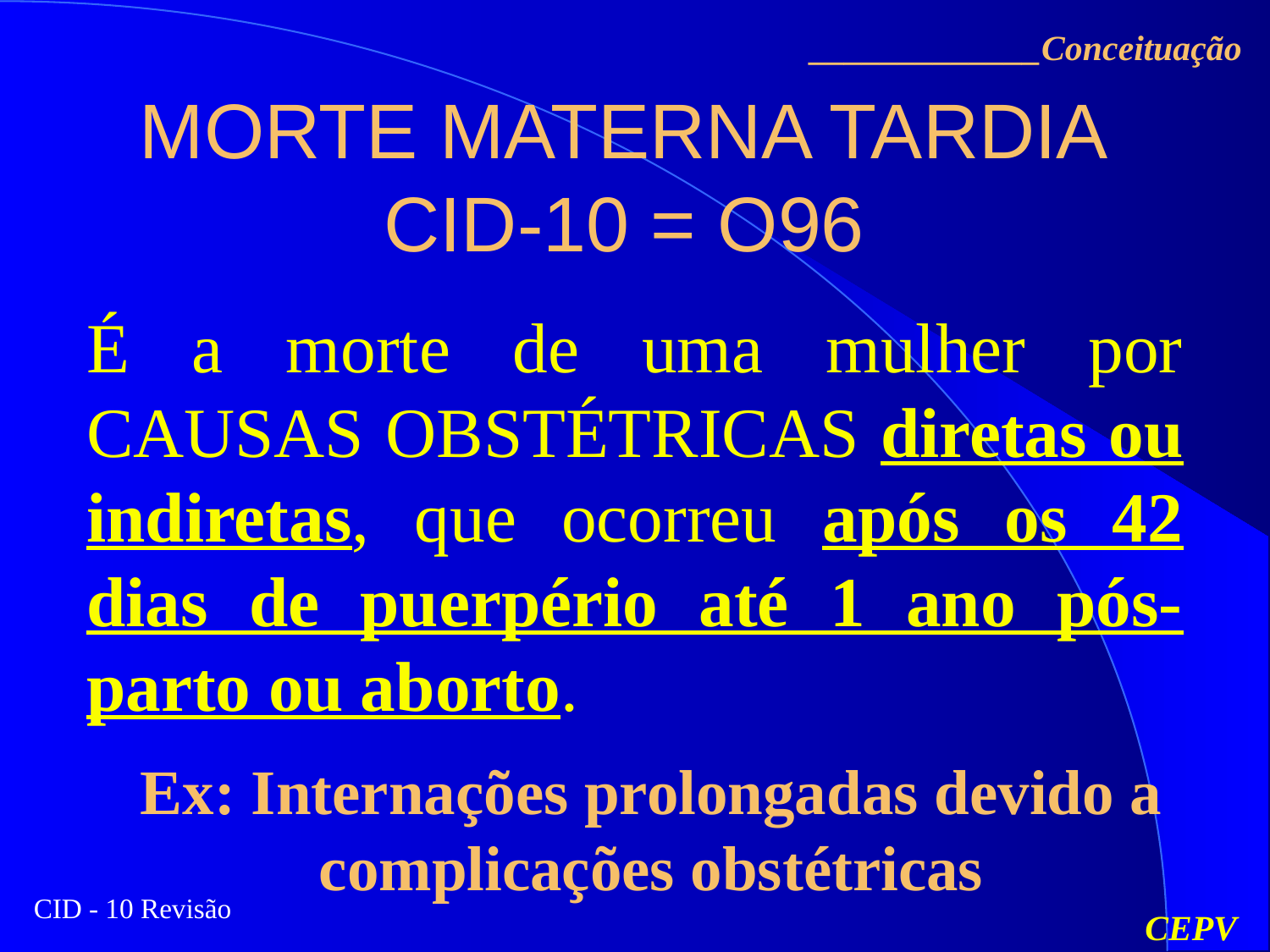

_____________Conceituação
# MORTE MATERNA TARDIA CID-10 = O96
É a morte de uma mulher por CAUSAS OBSTÉTRICAS diretas ou indiretas, que ocorreu após os 42 dias de puerpério até 1 ano pós-parto ou aborto.
Ex: Internações prolongadas devido a
complicações obstétricas
CID - 10 Revisão
CEPV